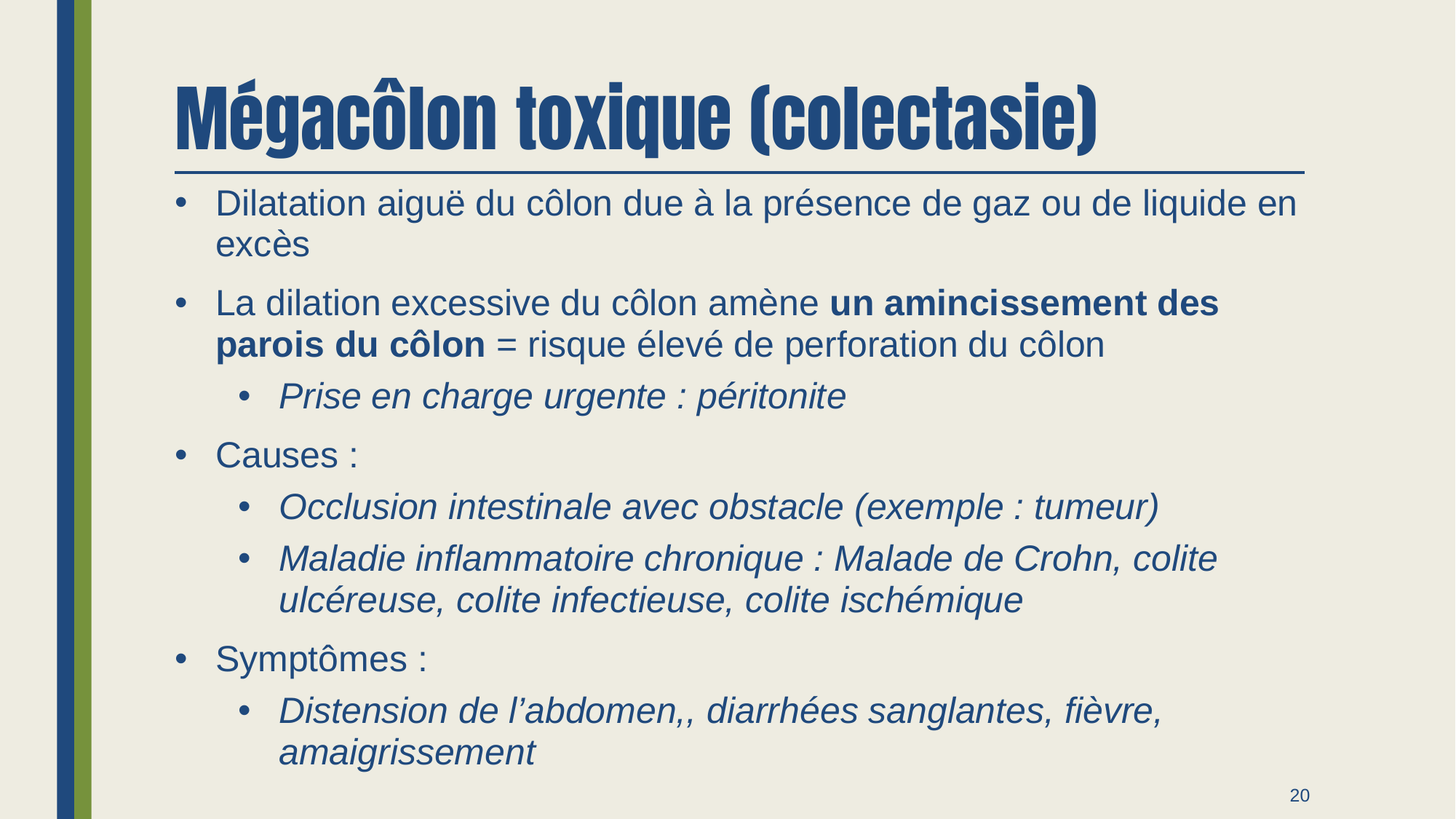

# Mégacôlon toxique (colectasie)
Dilatation aiguë du côlon due à la présence de gaz ou de liquide en excès
La dilation excessive du côlon amène un amincissement des parois du côlon = risque élevé de perforation du côlon
Prise en charge urgente : péritonite
Causes :
Occlusion intestinale avec obstacle (exemple : tumeur)
Maladie inflammatoire chronique : Malade de Crohn, colite ulcéreuse, colite infectieuse, colite ischémique
Symptômes :
Distension de l’abdomen,, diarrhées sanglantes, fièvre, amaigrissement

20